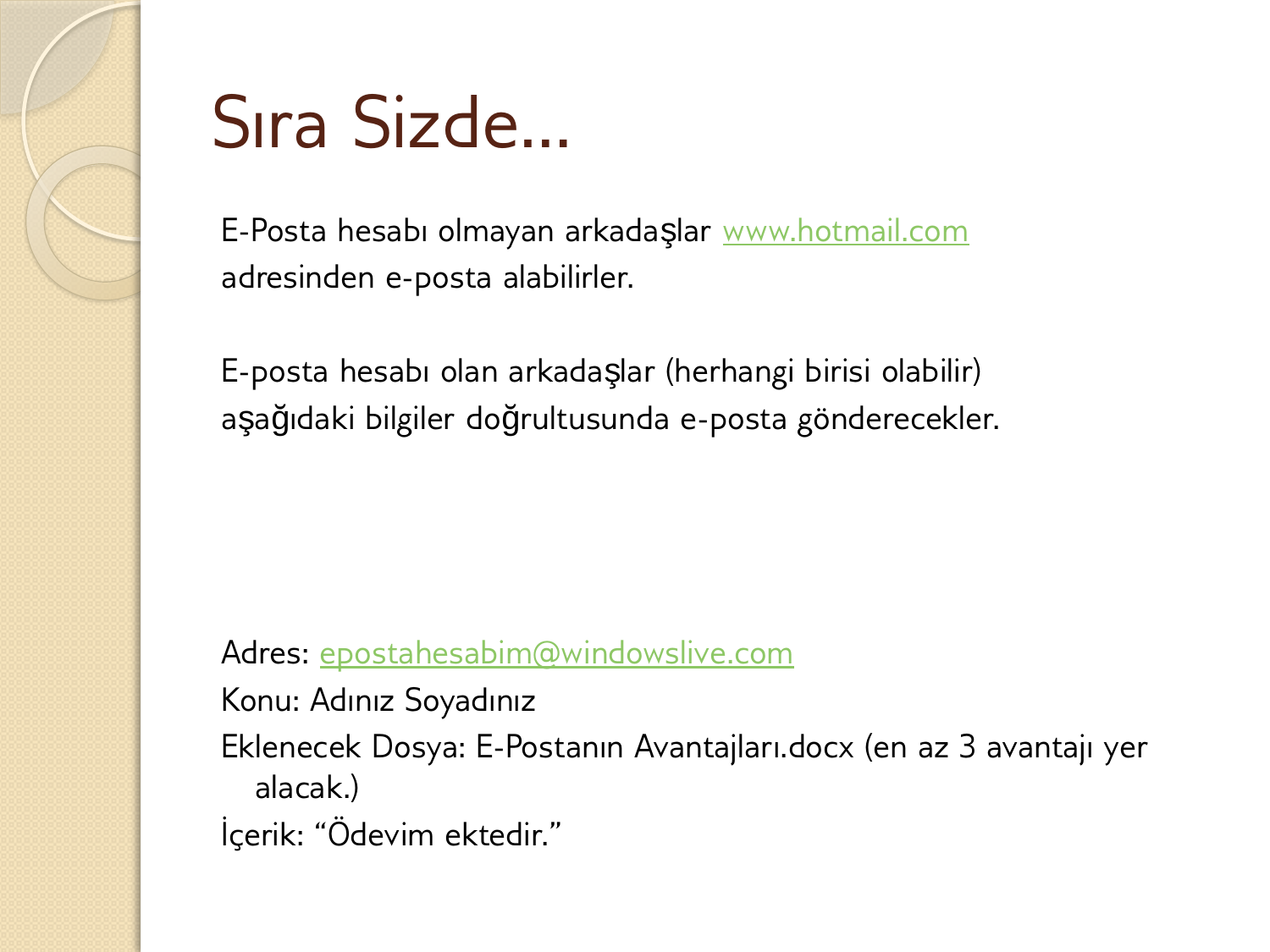

# Sıra Sizde…
E-Posta hesabı olmayan arkadaşlar www.hotmail.com
adresinden e-posta alabilirler.

E-posta hesabı olan arkadaşlar (herhangi birisi olabilir)
aşağıdaki bilgiler doğrultusunda e-posta gönderecekler.

Adres: epostahesabim@windowslive.com
Konu: Adınız Soyadınız
Eklenecek Dosya: E-Postanın Avantajları.docx (en az 3 avantajı yer alacak.)
İçerik: “Ödevim ektedir.”